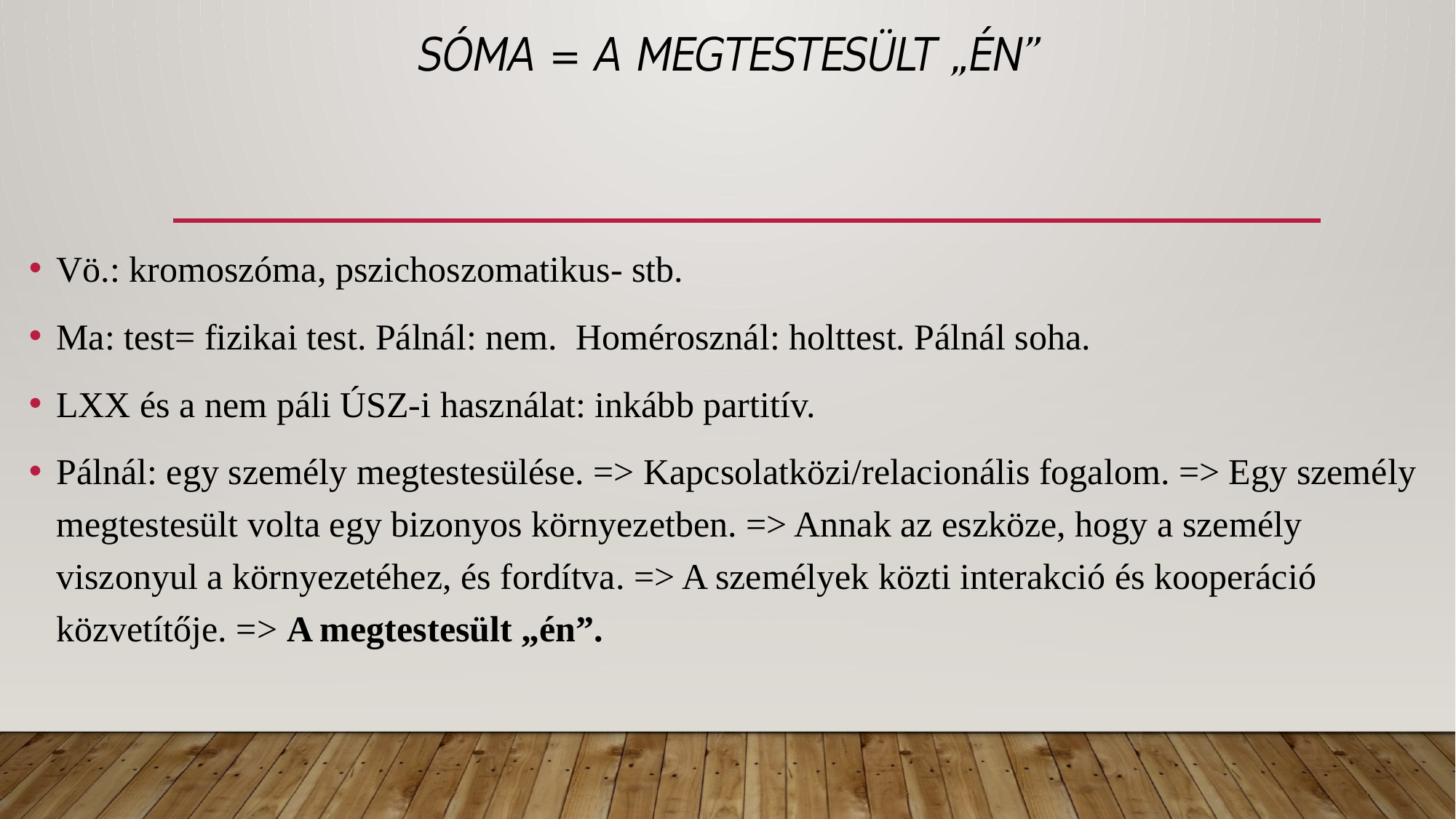

# sóma = a megtestesült „én”
Vö.: kromoszóma, pszichoszomatikus- stb.
Ma: test= fizikai test. Pálnál: nem.  Homérosznál: holttest. Pálnál soha.
LXX és a nem páli ÚSZ-i használat: inkább partitív.
Pálnál: egy személy megtestesülése. => Kapcsolatközi/relacionális fogalom. => Egy személy megtestesült volta egy bizonyos környezetben. => Annak az eszköze, hogy a személy viszonyul a környezetéhez, és fordítva. => A személyek közti interakció és kooperáció közvetítője. => A megtestesült „én”.